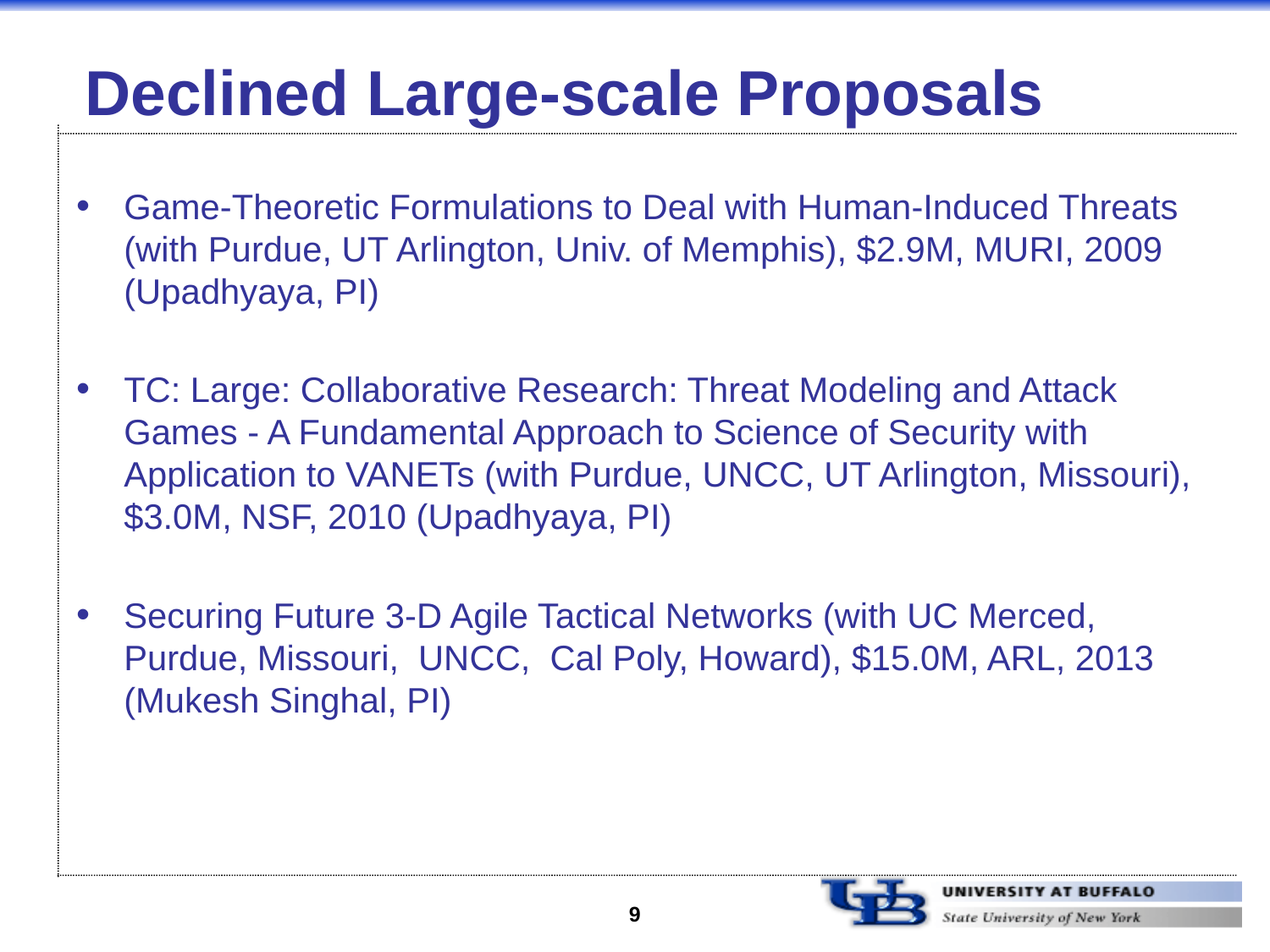

# Declined Large-scale Proposals
Game-Theoretic Formulations to Deal with Human-Induced Threats (with Purdue, UT Arlington, Univ. of Memphis), $2.9M, MURI, 2009 (Upadhyaya, PI)

TC: Large: Collaborative Research: Threat Modeling and Attack Games - A Fundamental Approach to Science of Security with Application to VANETs (with Purdue, UNCC, UT Arlington, Missouri), $3.0M, NSF, 2010 (Upadhyaya, PI)

Securing Future 3-D Agile Tactical Networks (with UC Merced,  Purdue, Missouri,  UNCC,  Cal Poly, Howard), $15.0M, ARL, 2013 (Mukesh Singhal, PI)